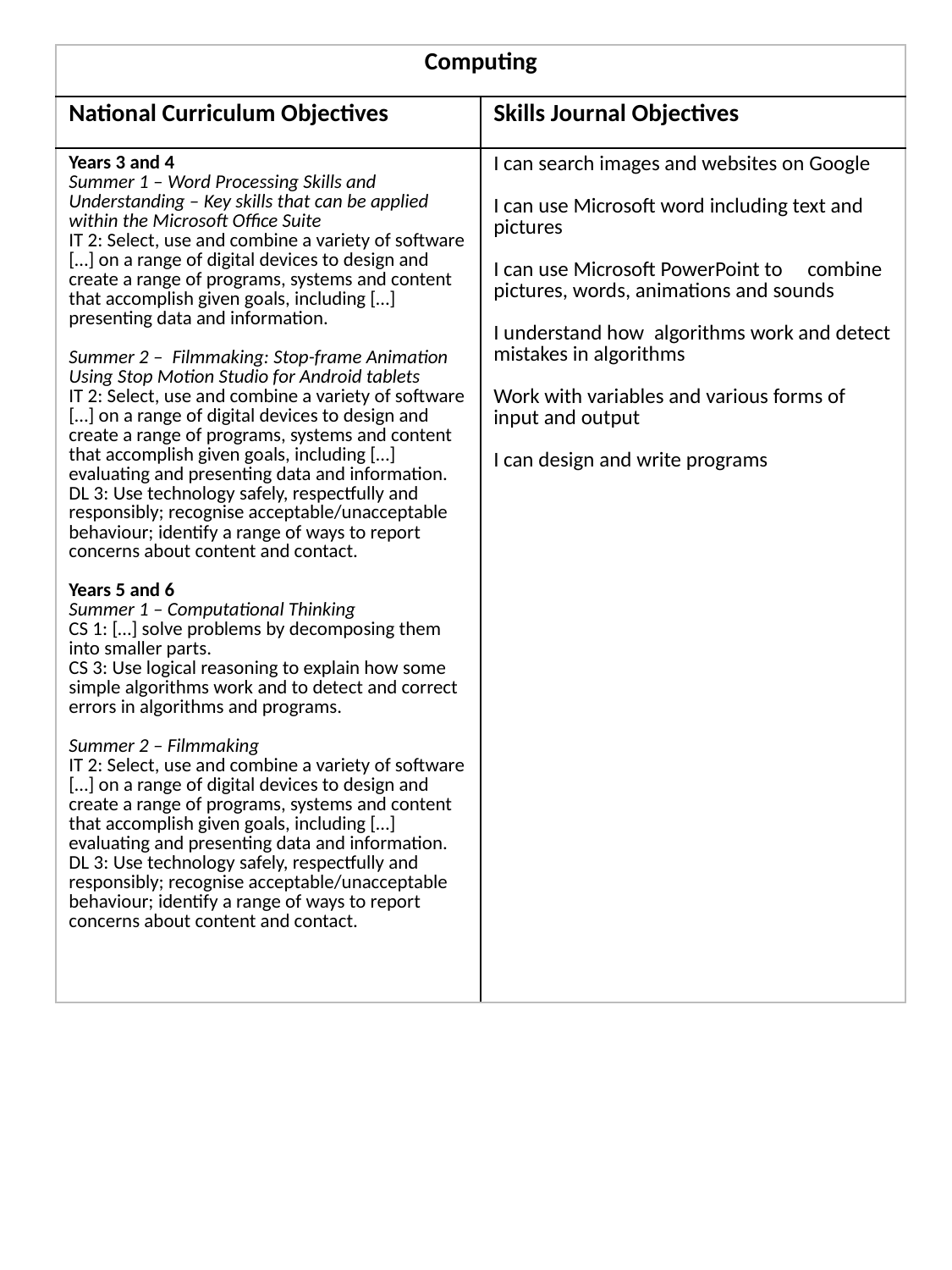

| Computing |  |
| --- | --- |
| National Curriculum Objectives | Skills Journal Objectives |
| Years 3 and 4 Summer 1 – Word Processing Skills and Understanding – Key skills that can be applied within the Microsoft Office Suite IT 2: Select, use and combine a variety of software […] on a range of digital devices to design and create a range of programs, systems and content that accomplish given goals, including […] presenting data and information. Summer 2 –  Filmmaking: Stop-frame Animation Using Stop Motion Studio for Android tablets IT 2: Select, use and combine a variety of software […] on a range of digital devices to design and create a range of programs, systems and content that accomplish given goals, including […] evaluating and presenting data and information. DL 3: Use technology safely, respectfully and responsibly; recognise acceptable/unacceptable behaviour; identify a range of ways to report concerns about content and contact. Years 5 and 6 Summer 1 – Computational Thinking CS 1: […] solve problems by decomposing them into smaller parts. CS 3: Use logical reasoning to explain how some simple algorithms work and to detect and correct errors in algorithms and programs. Summer 2 – Filmmaking IT 2: Select, use and combine a variety of software […] on a range of digital devices to design and create a range of programs, systems and content that accomplish given goals, including […] evaluating and presenting data and information. DL 3: Use technology safely, respectfully and responsibly; recognise acceptable/unacceptable behaviour; identify a range of ways to report concerns about content and contact. | I can search images and websites on Google     I can use Microsoft word including text and pictures     I can use Microsoft PowerPoint to     combine pictures, words, animations and sounds      I understand how  algorithms work and detect mistakes in algorithms     Work with variables and various forms of input and output     I can design and write programs |